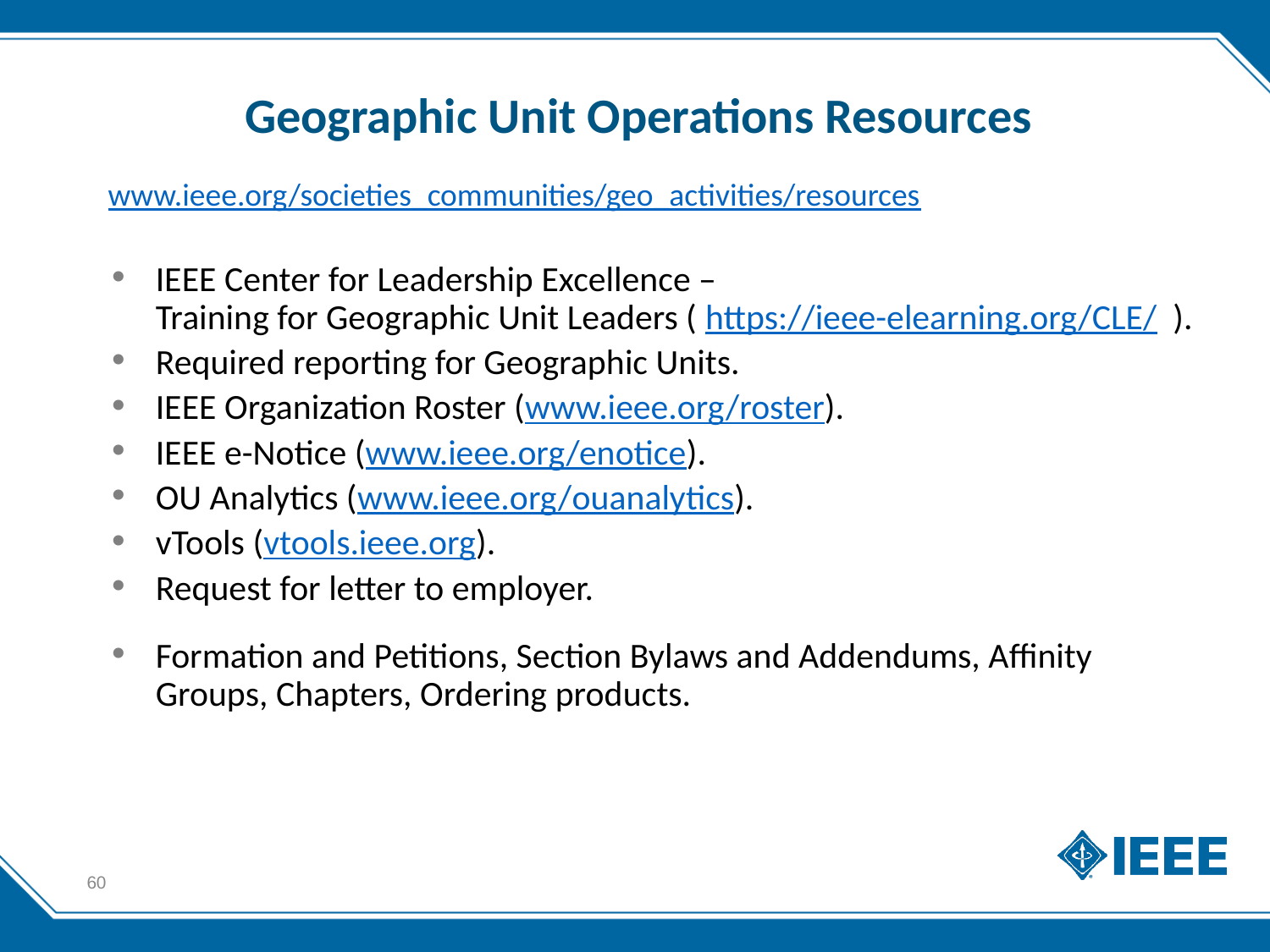

# Geographic Unit Operations Resources
www.ieee.org/societies_communities/geo_activities/resources

IEEE Center for Leadership Excellence –
Training for Geographic Unit Leaders ( https://ieee-elearning.org/CLE/  ).
Required reporting for Geographic Units.
IEEE Organization Roster (www.ieee.org/roster).
IEEE e-Notice (www.ieee.org/enotice).
OU Analytics (www.ieee.org/ouanalytics).
vTools (vtools.ieee.org).
Request for letter to employer.

Formation and Petitions, Section Bylaws and Addendums, Affinity Groups, Chapters, Ordering products.
60